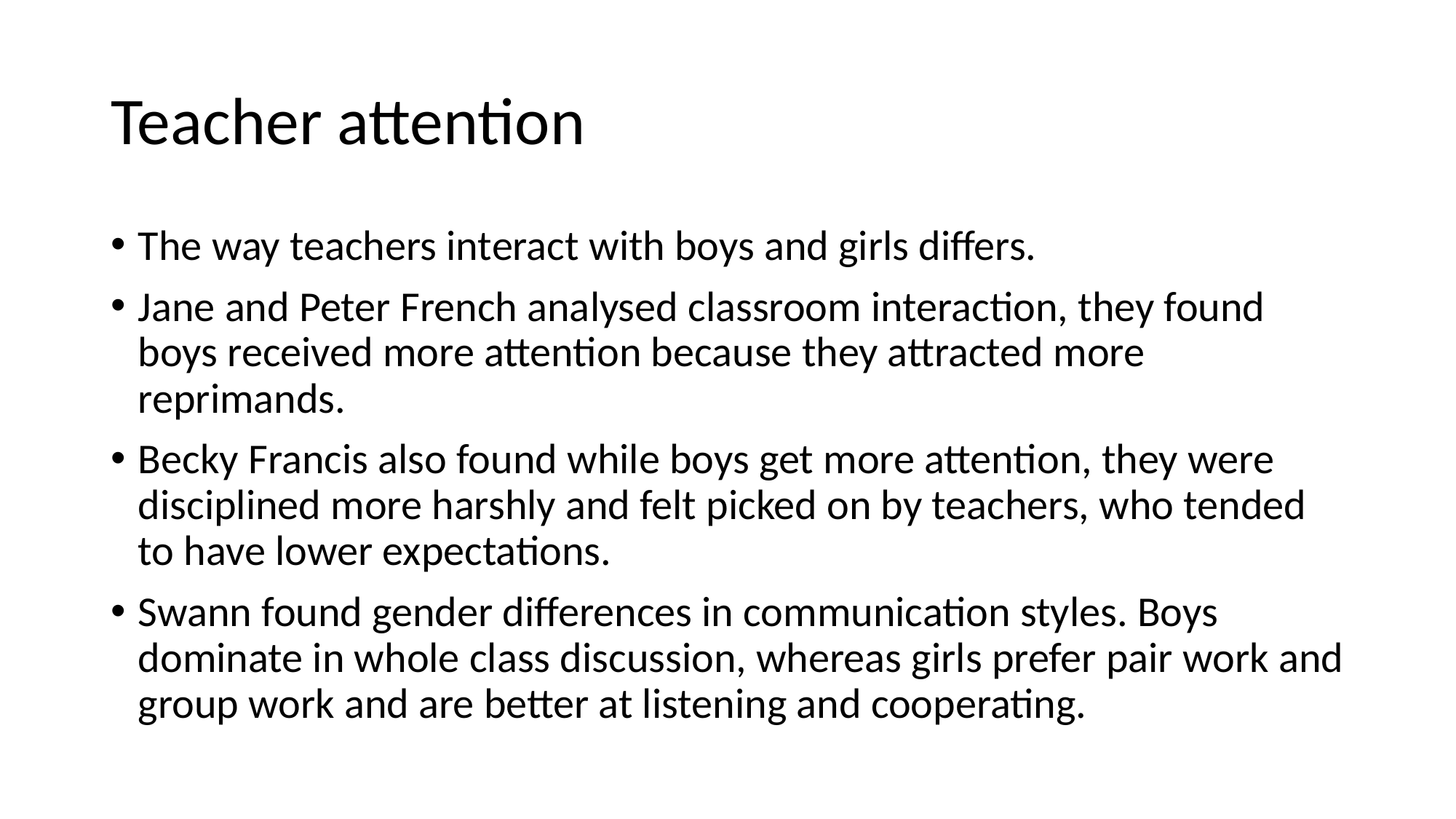

# Teacher attention
The way teachers interact with boys and girls differs.
Jane and Peter French analysed classroom interaction, they found boys received more attention because they attracted more reprimands.
Becky Francis also found while boys get more attention, they were disciplined more harshly and felt picked on by teachers, who tended to have lower expectations.
Swann found gender differences in communication styles. Boys dominate in whole class discussion, whereas girls prefer pair work and group work and are better at listening and cooperating.